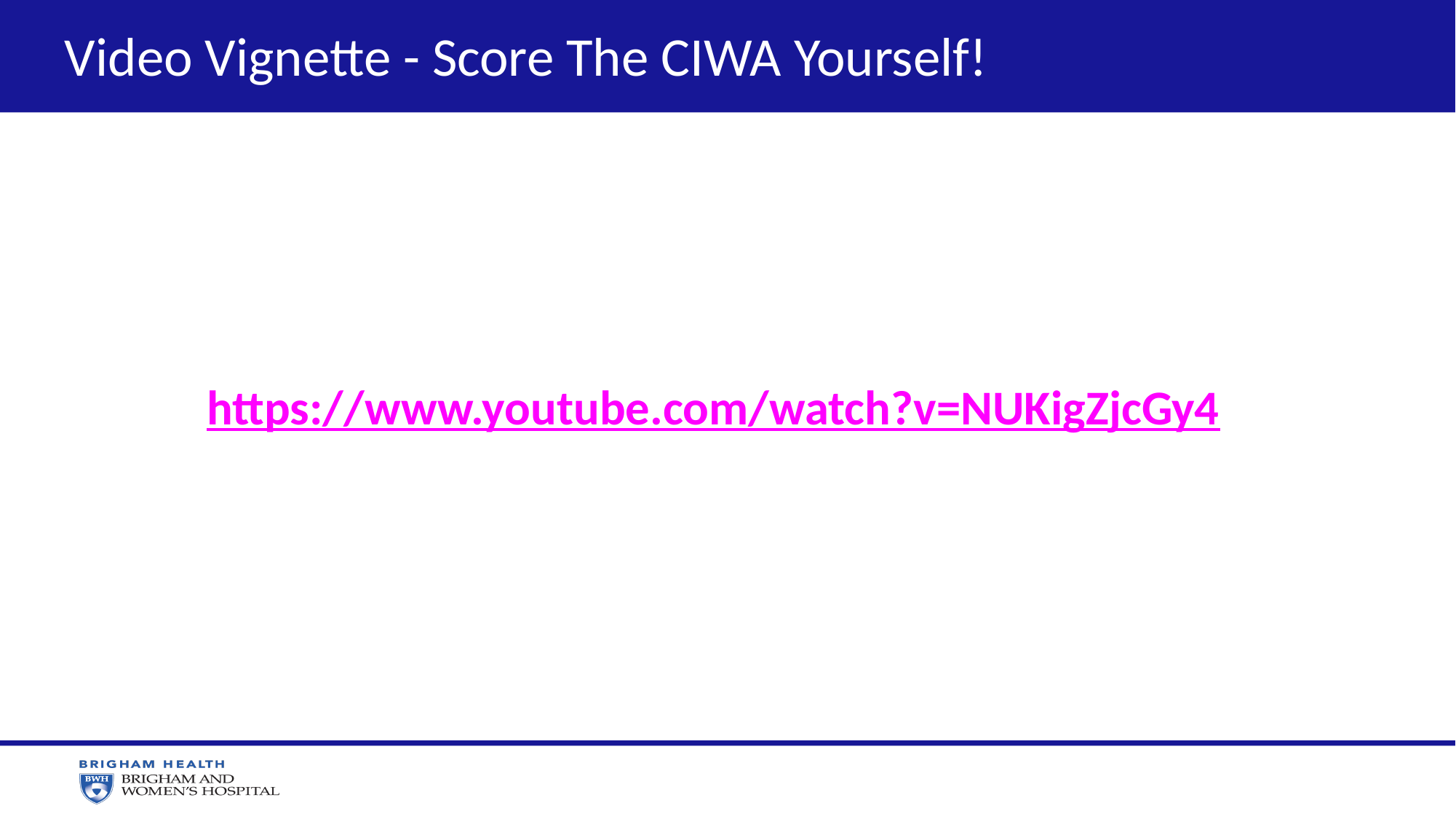

Video Vignette - Score The CIWA Yourself!
https://www.youtube.com/watch?v=NUKigZjcGy4